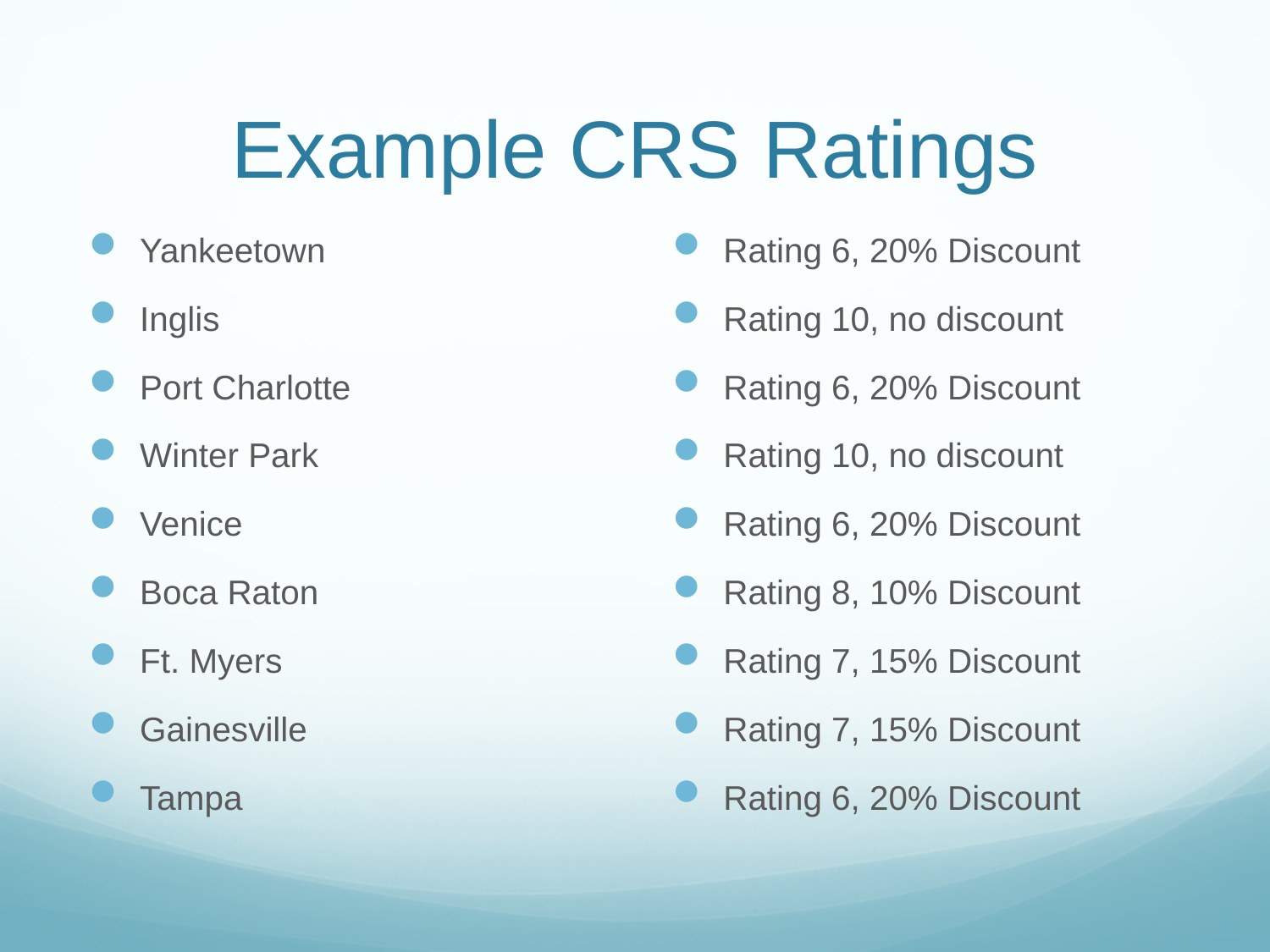

# Example CRS Ratings
Yankeetown
Inglis
Port Charlotte
Winter Park
Venice
Boca Raton
Ft. Myers
Gainesville
Tampa
Rating 6, 20% Discount
Rating 10, no discount
Rating 6, 20% Discount
Rating 10, no discount
Rating 6, 20% Discount
Rating 8, 10% Discount
Rating 7, 15% Discount
Rating 7, 15% Discount
Rating 6, 20% Discount